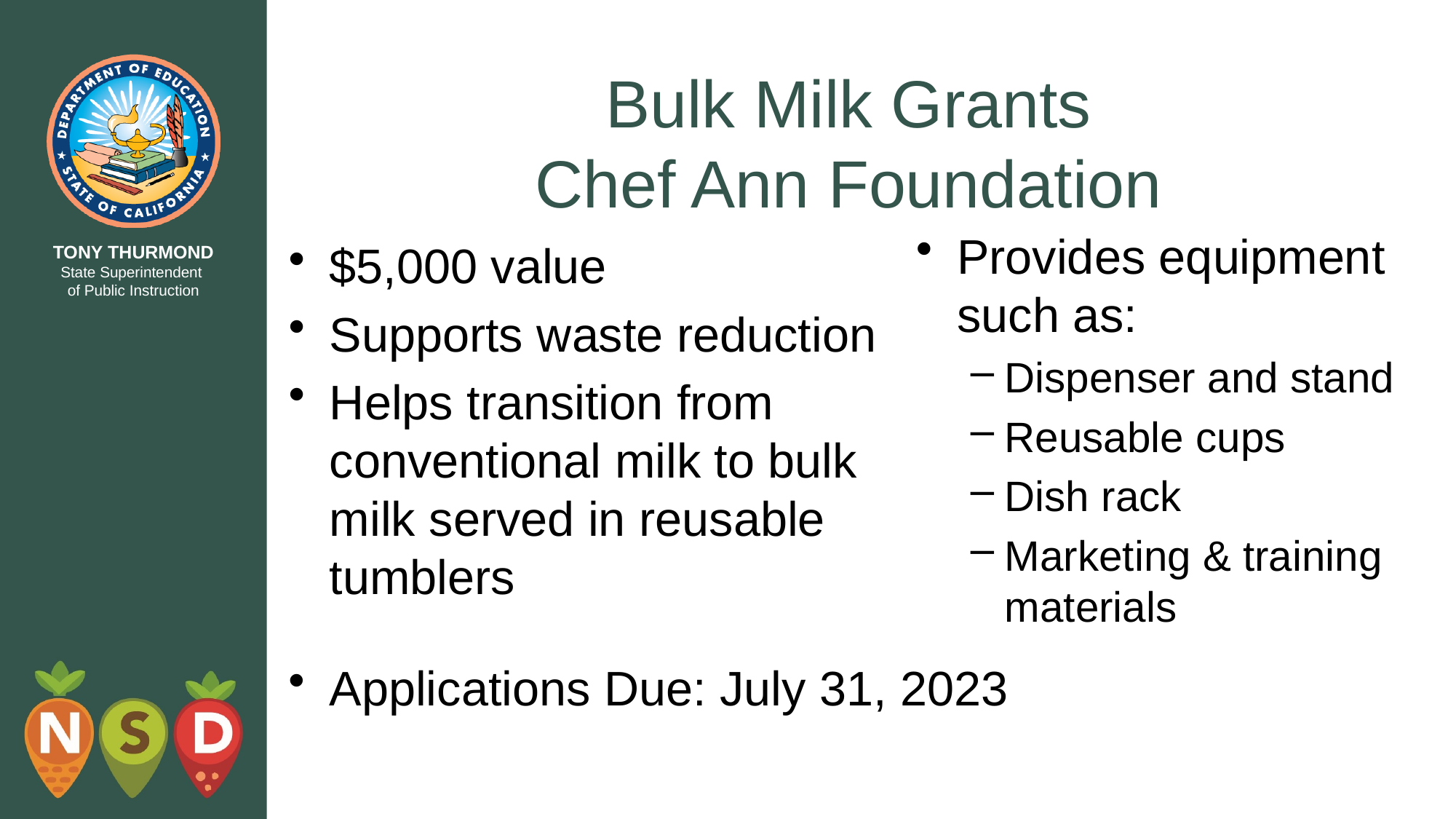

# Bulk Milk Grants Chef Ann Foundation
Provides equipment such as:
Dispenser and stand
Reusable cups
Dish rack
Marketing & training materials

$5,000 value
Supports waste reduction
Helps transition from conventional milk to bulk milk served in reusable tumblers
Applications Due: July 31, 2023